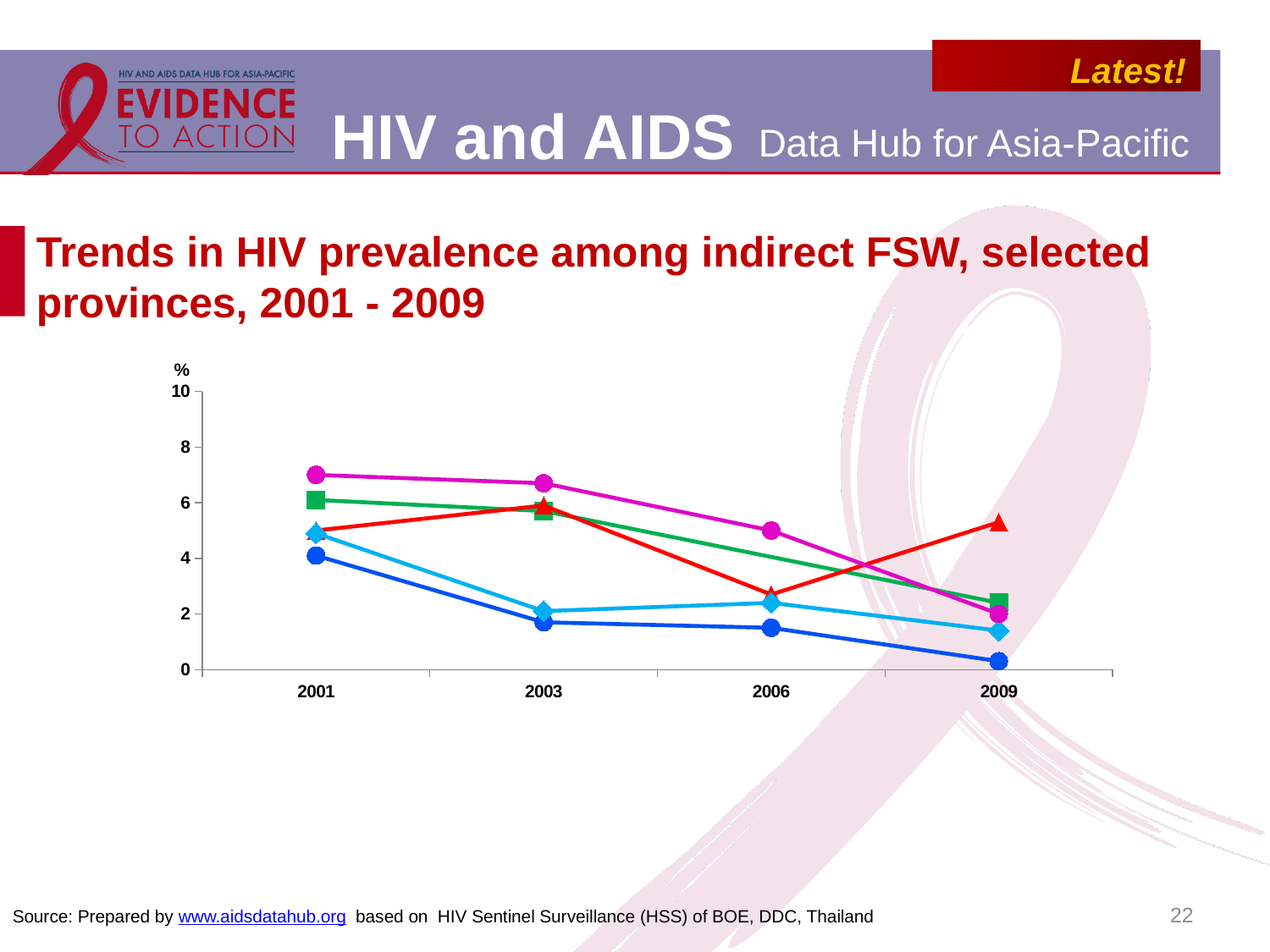

# Trends in HIV prevalence among indirect FSW, selected provinces, 2001 - 2009

### Chart

| Category | Bangkok  | Chon Buri  | Phangnga  | Phuket  | Samut Prakan |
|---|---|---|---|---|---|
| 2001 | 4.1 | 6.1 | 5.0 | 4.9 | 7.0 |
| 2003 | 1.7 | 5.7 | 5.9 | 2.1 | 6.7 |
| 2006 | 1.5 | None | 2.7 | 2.4 | 5.0 |
| 2009 | 0.3000000000000003 | 2.4 | 5.3 | 1.4 | 2.0 |
22
Source: Prepared by www.aidsdatahub.org  based on  HIV Sentinel Surveillance (HSS) of BOE, DDC, Thailand